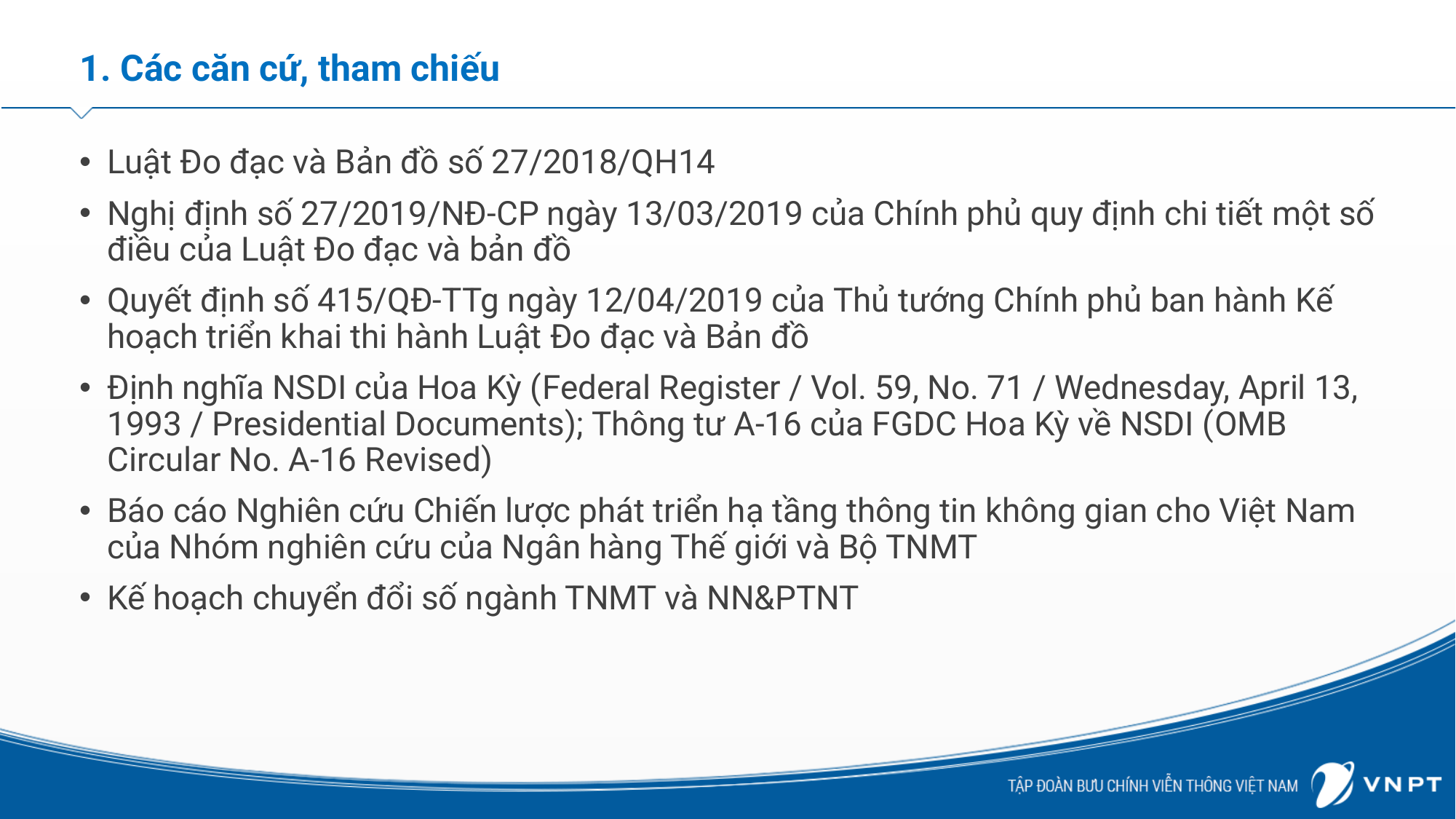

# 1. Các căn cứ, tham chiếu
Luật Đo đạc và Bản đồ số 27/2018/QH14
Nghị định số 27/2019/NĐ-CP ngày 13/03/2019 của Chính phủ quy định chi tiết một số điều của Luật Đo đạc và bản đồ
Quyết định số 415/QĐ-TTg ngày 12/04/2019 của Thủ tướng Chính phủ ban hành Kế hoạch triển khai thi hành Luật Đo đạc và Bản đồ
Định nghĩa NSDI của Hoa Kỳ (Federal Register / Vol. 59, No. 71 / Wednesday, April 13, 1993 / Presidential Documents); Thông tư A-16 của FGDC Hoa Kỳ về NSDI (OMB Circular No. A-16 Revised)
Báo cáo Nghiên cứu Chiến lược phát triển hạ tầng thông tin không gian cho Việt Nam của Nhóm nghiên cứu của Ngân hàng Thế giới và Bộ TNMT
Kế hoạch chuyển đổi số ngành TNMT và NN&PTNT